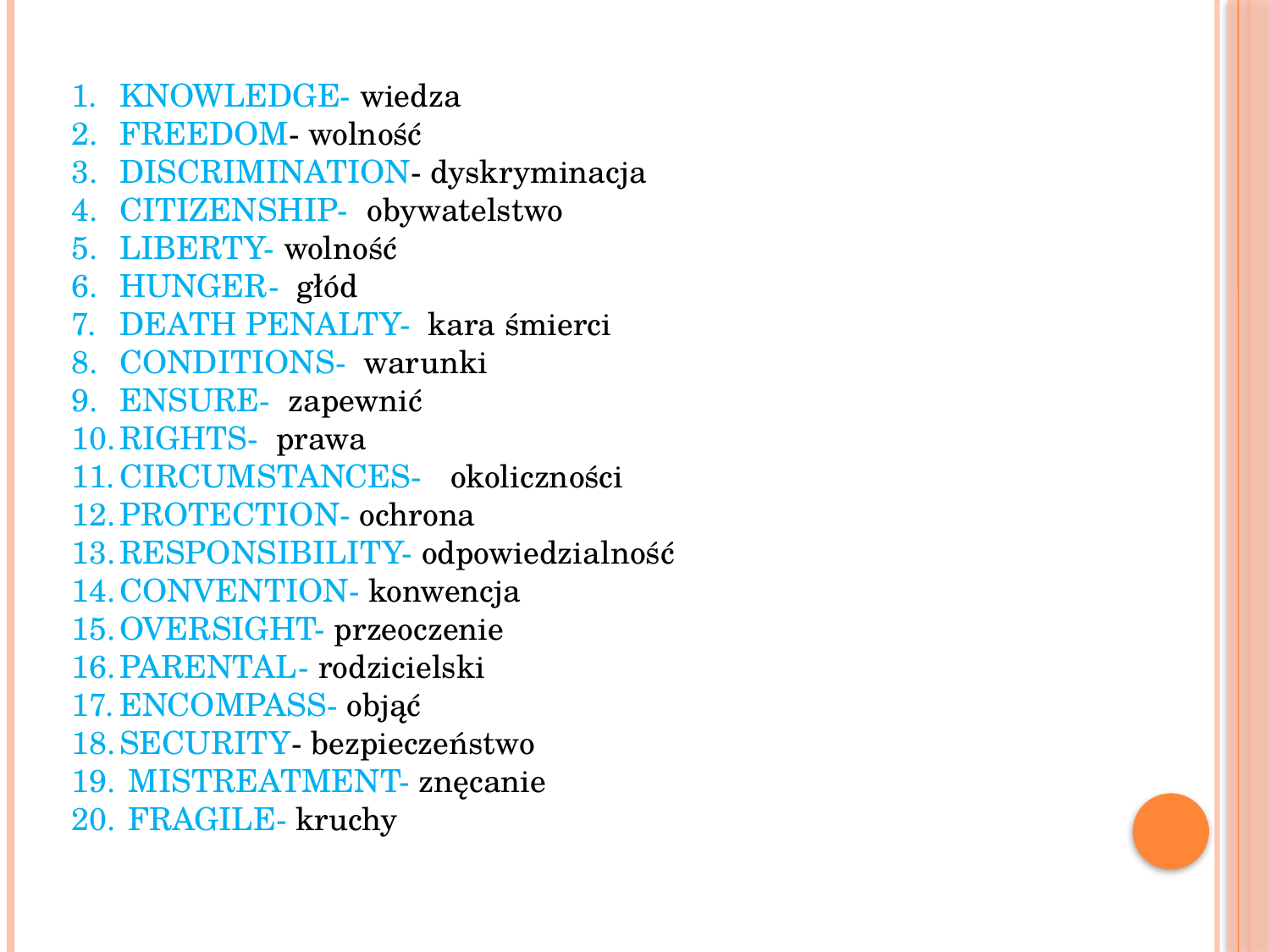

KNOWLEDGE- wiedza
FREEDOM- wolność
DISCRIMINATION- dyskryminacja
CITIZENSHIP-  obywatelstwo
LIBERTY- wolność
HUNGER-  głód
DEATH PENALTY-  kara śmierci
CONDITIONS-  warunki
ENSURE-  zapewnić
RIGHTS-  prawa
CIRCUMSTANCES-   okoliczności
PROTECTION- ochrona
RESPONSIBILITY- odpowiedzialność
CONVENTION- konwencja
OVERSIGHT- przeoczenie
PARENTAL- rodzicielski
ENCOMPASS- objąć
SECURITY- bezpieczeństwo
 MISTREATMENT- znęcanie
 FRAGILE- kruchy